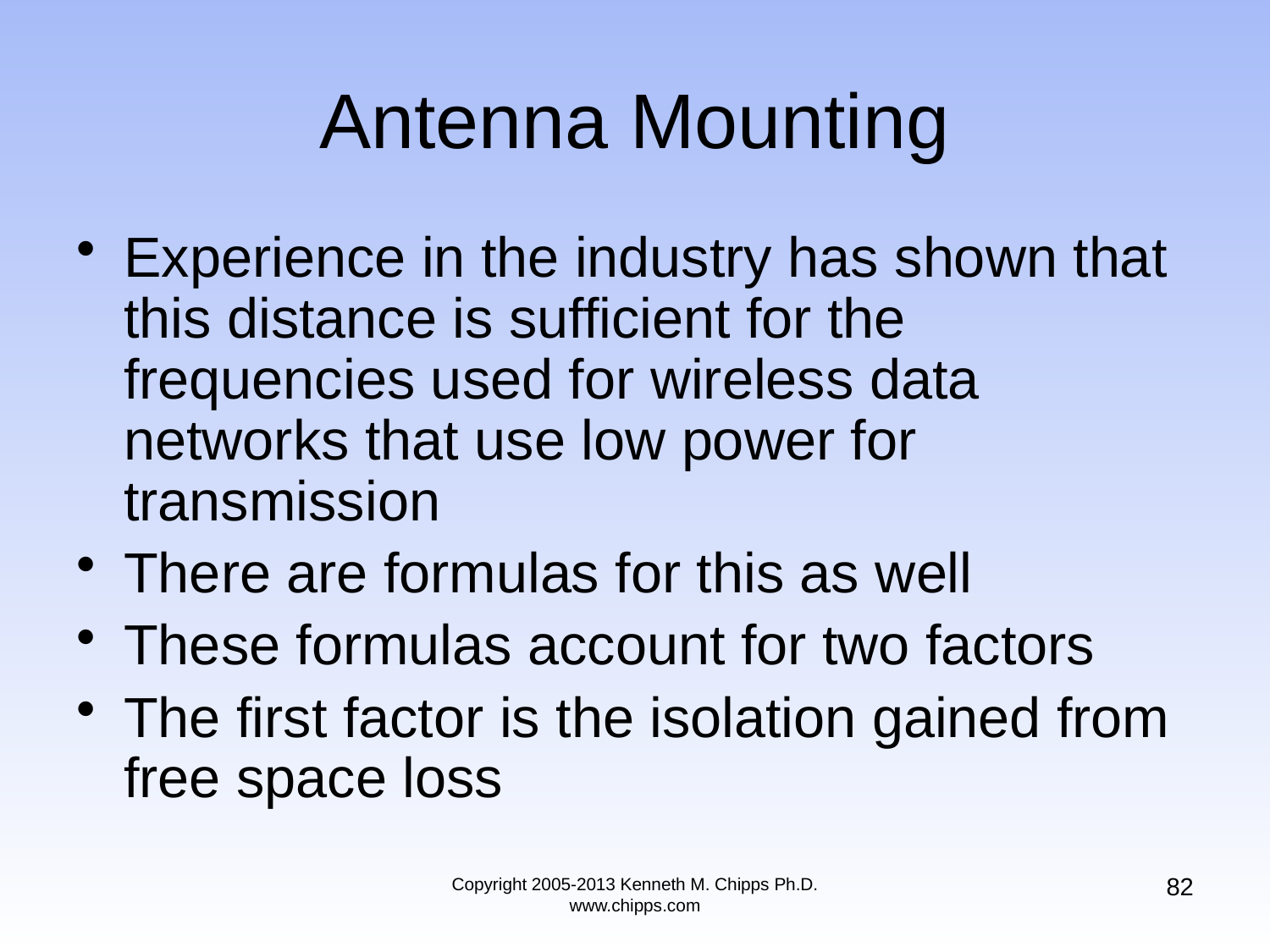

# Antenna Mounting
Experience in the industry has shown that this distance is sufficient for the frequencies used for wireless data networks that use low power for transmission
There are formulas for this as well
These formulas account for two factors
The first factor is the isolation gained from free space loss
82
Copyright 2005-2013 Kenneth M. Chipps Ph.D. www.chipps.com